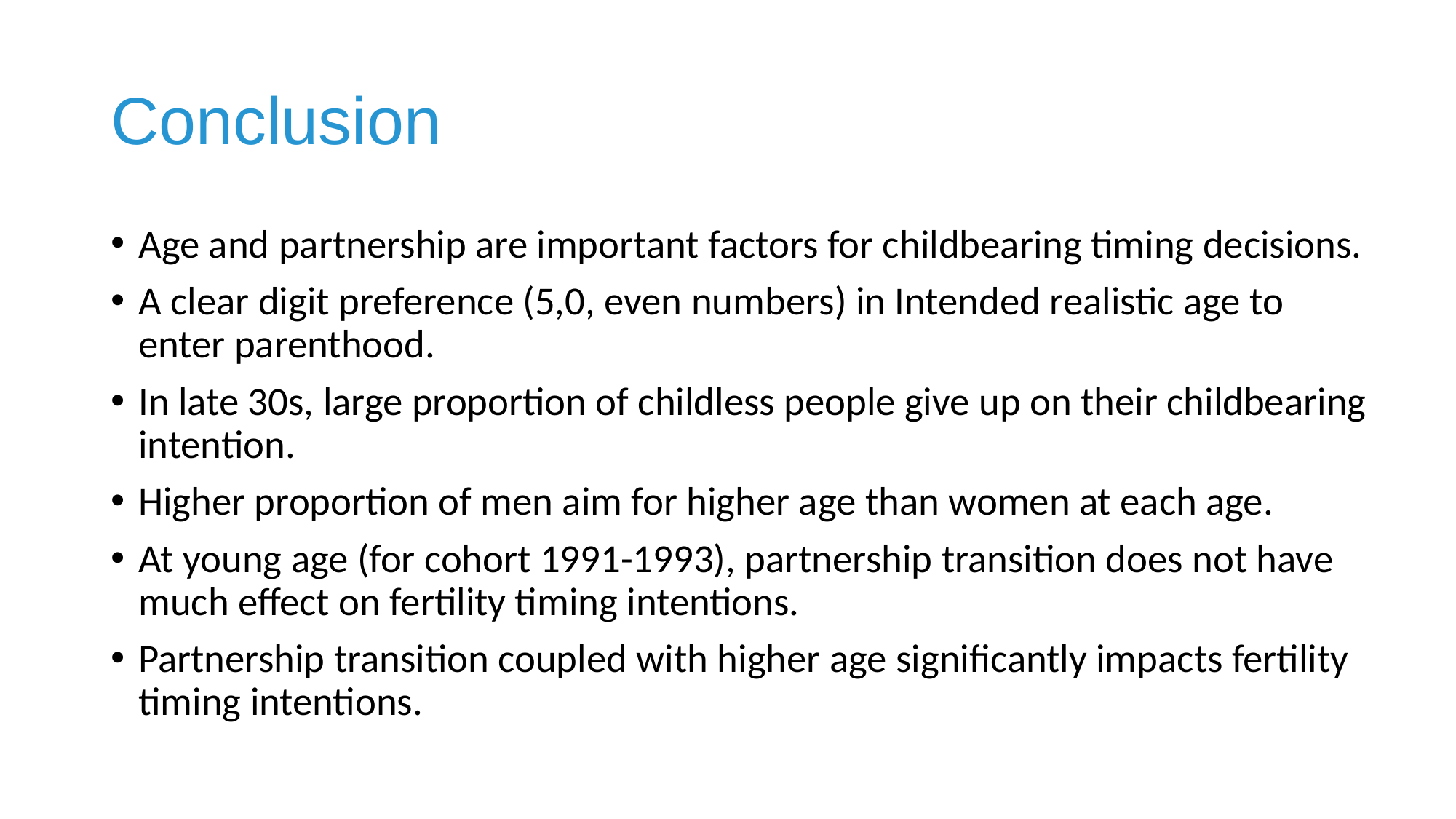

# Conclusion
Age and partnership are important factors for childbearing timing decisions.
A clear digit preference (5,0, even numbers) in Intended realistic age to enter parenthood.
In late 30s, large proportion of childless people give up on their childbearing intention.
Higher proportion of men aim for higher age than women at each age.
At young age (for cohort 1991-1993), partnership transition does not have much effect on fertility timing intentions.
Partnership transition coupled with higher age significantly impacts fertility timing intentions.